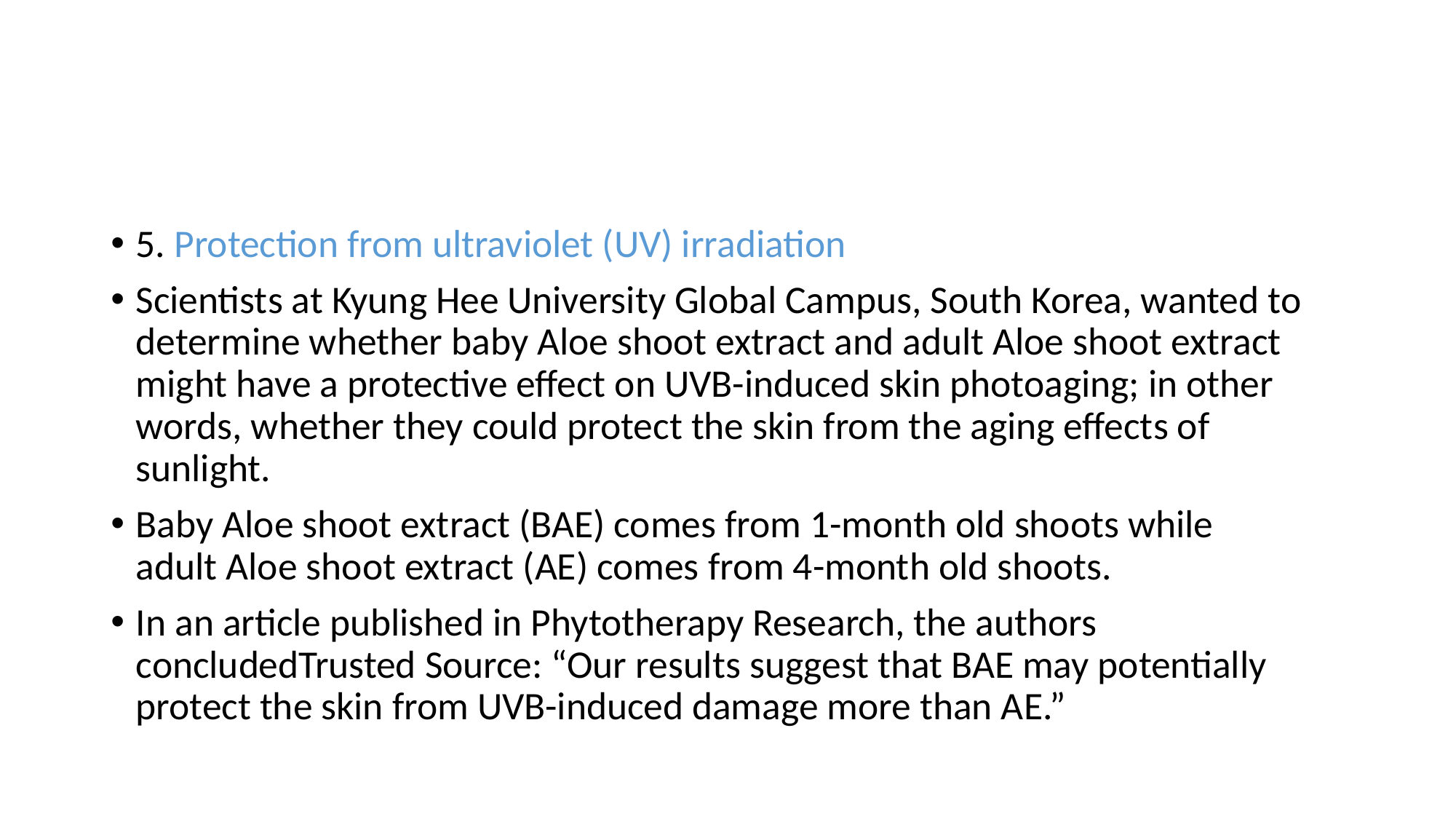

5. Protection from ultraviolet (UV) irradiation
Scientists at Kyung Hee University Global Campus, South Korea, wanted to determine whether baby Aloe shoot extract and adult Aloe shoot extract might have a protective effect on UVB-induced skin photoaging; in other words, whether they could protect the skin from the aging effects of sunlight.
Baby Aloe shoot extract (BAE) comes from 1-month old shoots while adult Aloe shoot extract (AE) comes from 4-month old shoots.
In an article published in Phytotherapy Research, the authors concludedTrusted Source: “Our results suggest that BAE may potentially protect the skin from UVB-induced damage more than AE.”